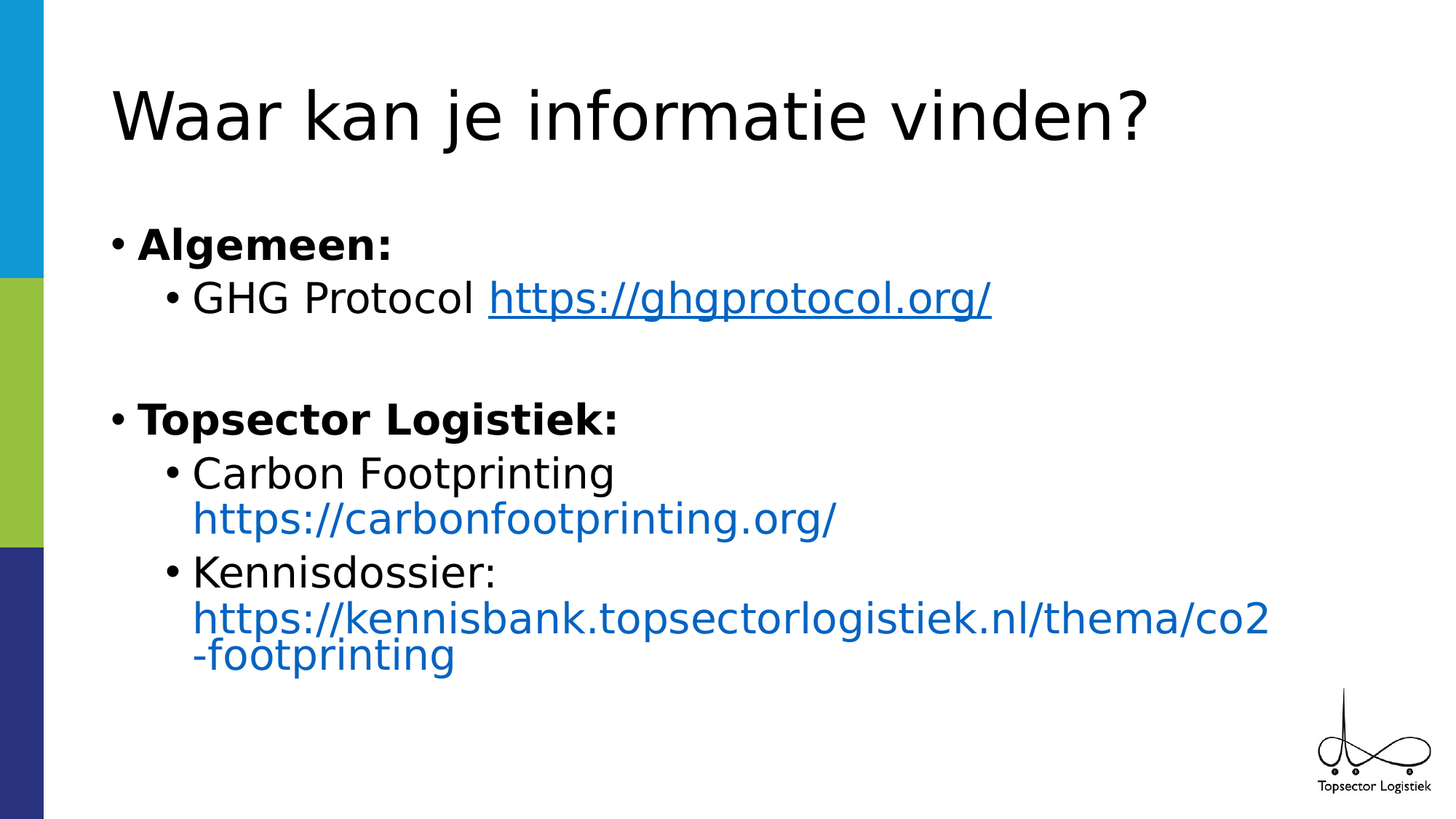

# Waar kan je informatie vinden?
Algemeen:
GHG Protocol https://ghgprotocol.org/

Topsector Logistiek:
Carbon Footprinting https://carbonfootprinting.org/
Kennisdossier: https://kennisbank.topsectorlogistiek.nl/thema/co2-footprinting